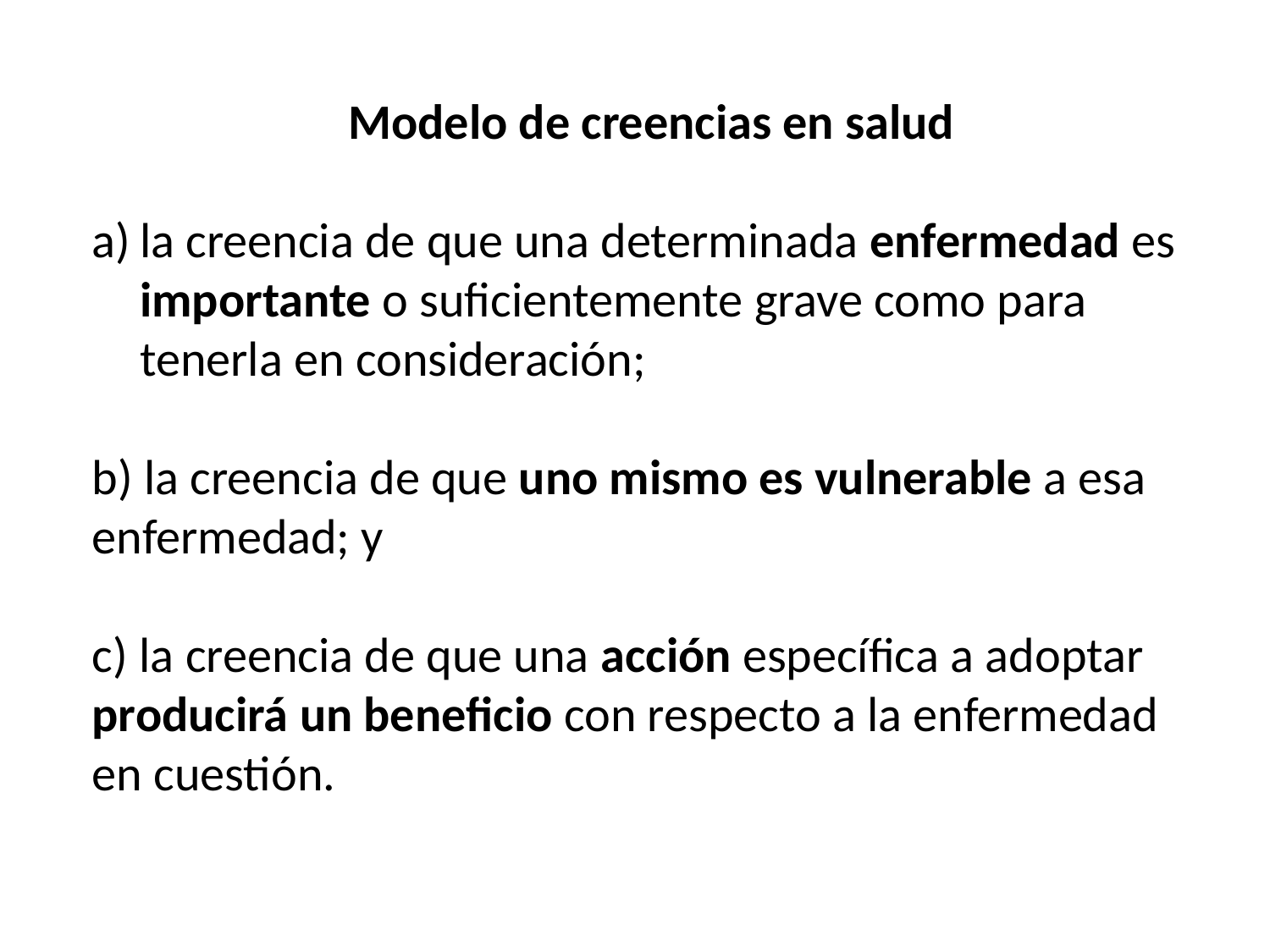

Modelo de creencias en salud

la creencia de que una determinada enfermedad es importante o suficientemente grave como para tenerla en consideración;

b) la creencia de que uno mismo es vulnerable a esa enfermedad; y

c) la creencia de que una acción específica a adoptar producirá un beneficio con respecto a la enfermedad en cuestión.